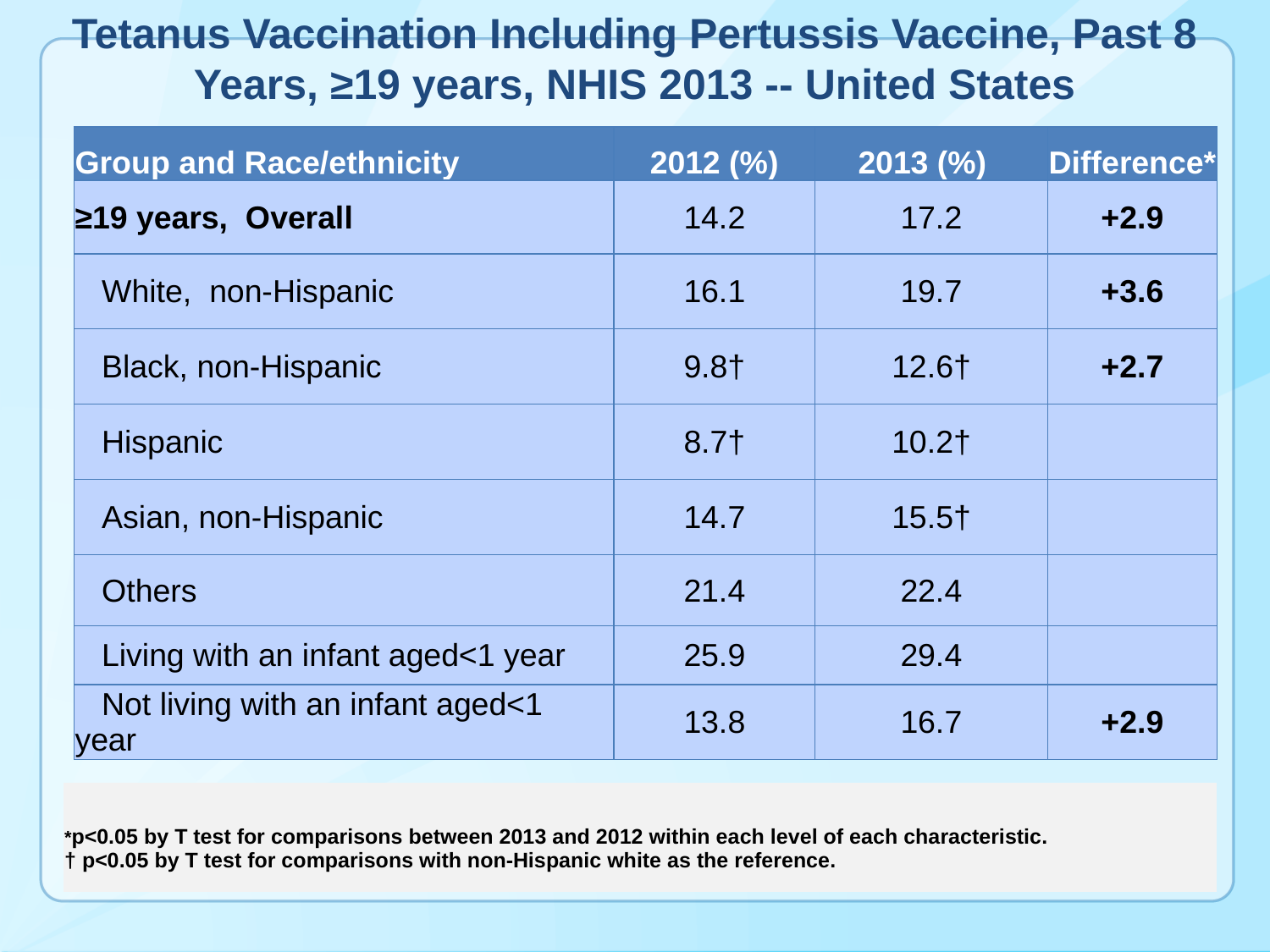

# Tetanus Vaccination Including Pertussis Vaccine, Past 8 Years, ≥19 years, NHIS 2013 -- United States
| Group and Race/ethnicity | 2012 (%) | 2013 (%) | Difference\* |
| --- | --- | --- | --- |
| ≥19 years, Overall | 14.2 | 17.2 | +2.9 |
| White, non-Hispanic | 16.1 | 19.7 | +3.6 |
| Black, non-Hispanic | 9.8† | 12.6† | +2.7 |
| Hispanic | 8.7† | 10.2† |  |
| Asian, non-Hispanic | 14.7 | 15.5† |  |
| Others | 21.4 | 22.4 |  |
| Living with an infant aged<1 year | 25.9 | 29.4 |  |
| Not living with an infant aged<1 year | 13.8 | 16.7 | +2.9 |
| \*p<0.05 by T test for comparisons between 2013 and 2012 within each level of each characteristic. † p<0.05 by T test for comparisons with non-Hispanic white as the reference. |
| --- |